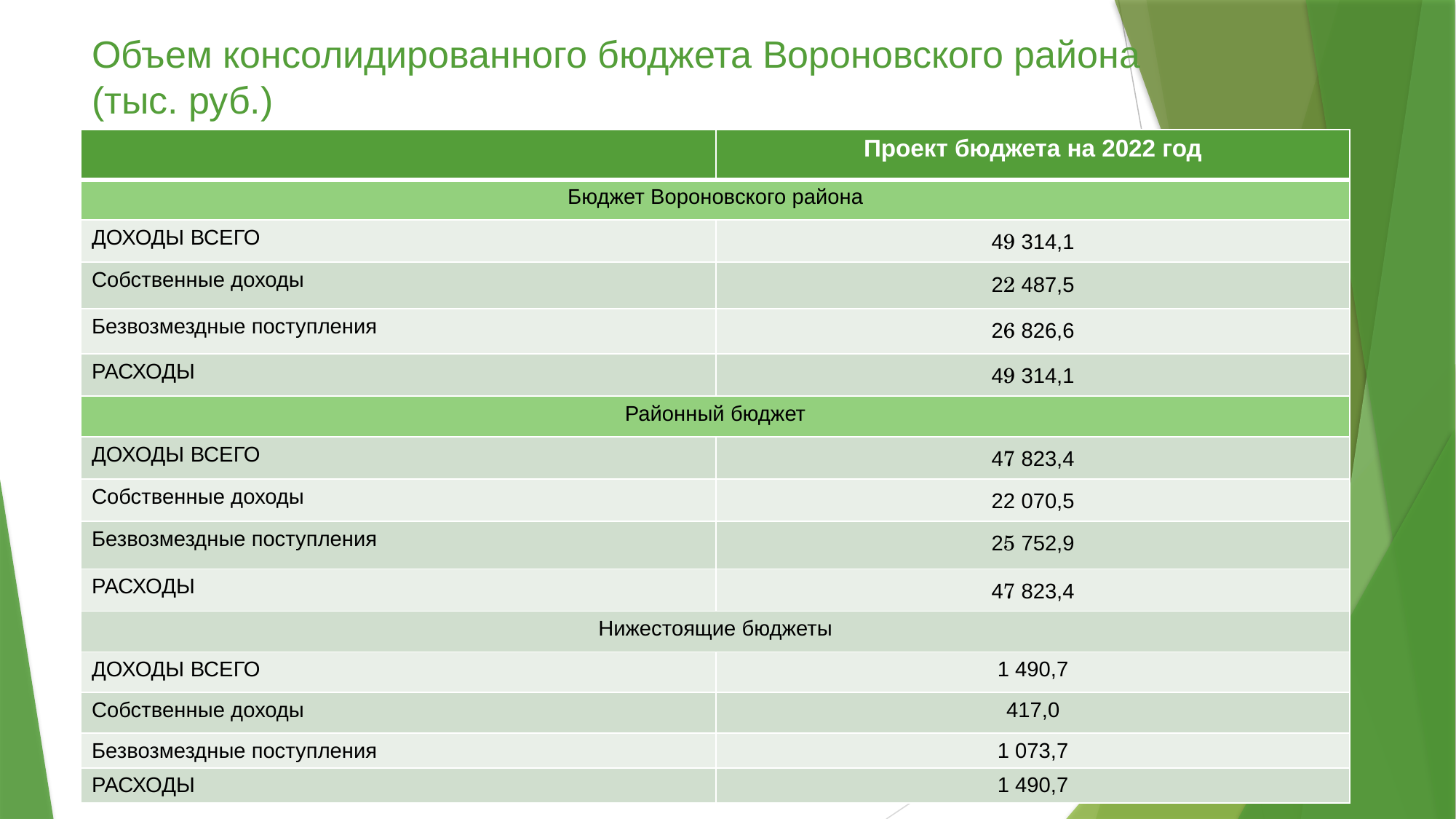

# Объем консолидированного бюджета Вороновского района (тыс. руб.)
|  | Проект бюджета на 2022 год |
| --- | --- |
| Бюджет Вороновского района |  |
| ДОХОДЫ ВСЕГО | 49 314,1 |
| Собственные доходы | 22 487,5 |
| Безвозмездные поступления | 26 826,6 |
| РАСХОДЫ | 49 314,1 |
| Районный бюджет |  |
| ДОХОДЫ ВСЕГО | 47 823,4 |
| Собственные доходы | 22 070,5 |
| Безвозмездные поступления | 25 752,9 |
| РАСХОДЫ | 47 823,4 |
| Нижестоящие бюджеты |  |
| ДОХОДЫ ВСЕГО | 1 490,7 |
| Собственные доходы | 417,0 |
| Безвозмездные поступления | 1 073,7 |
| РАСХОДЫ | 1 490,7 |